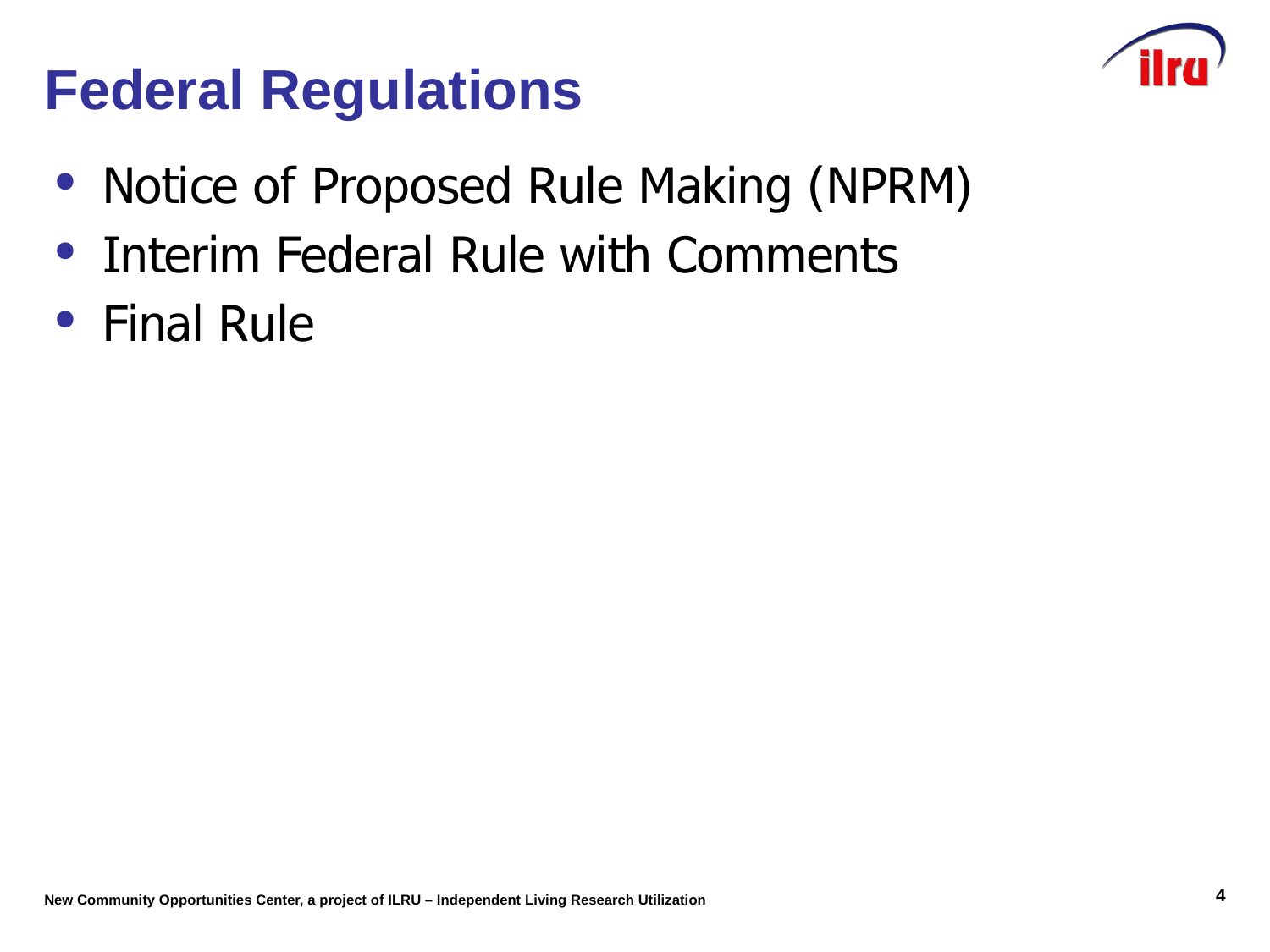

# Federal Regulations
Notice of Proposed Rule Making (NPRM)
Interim Federal Rule with Comments
Final Rule

4